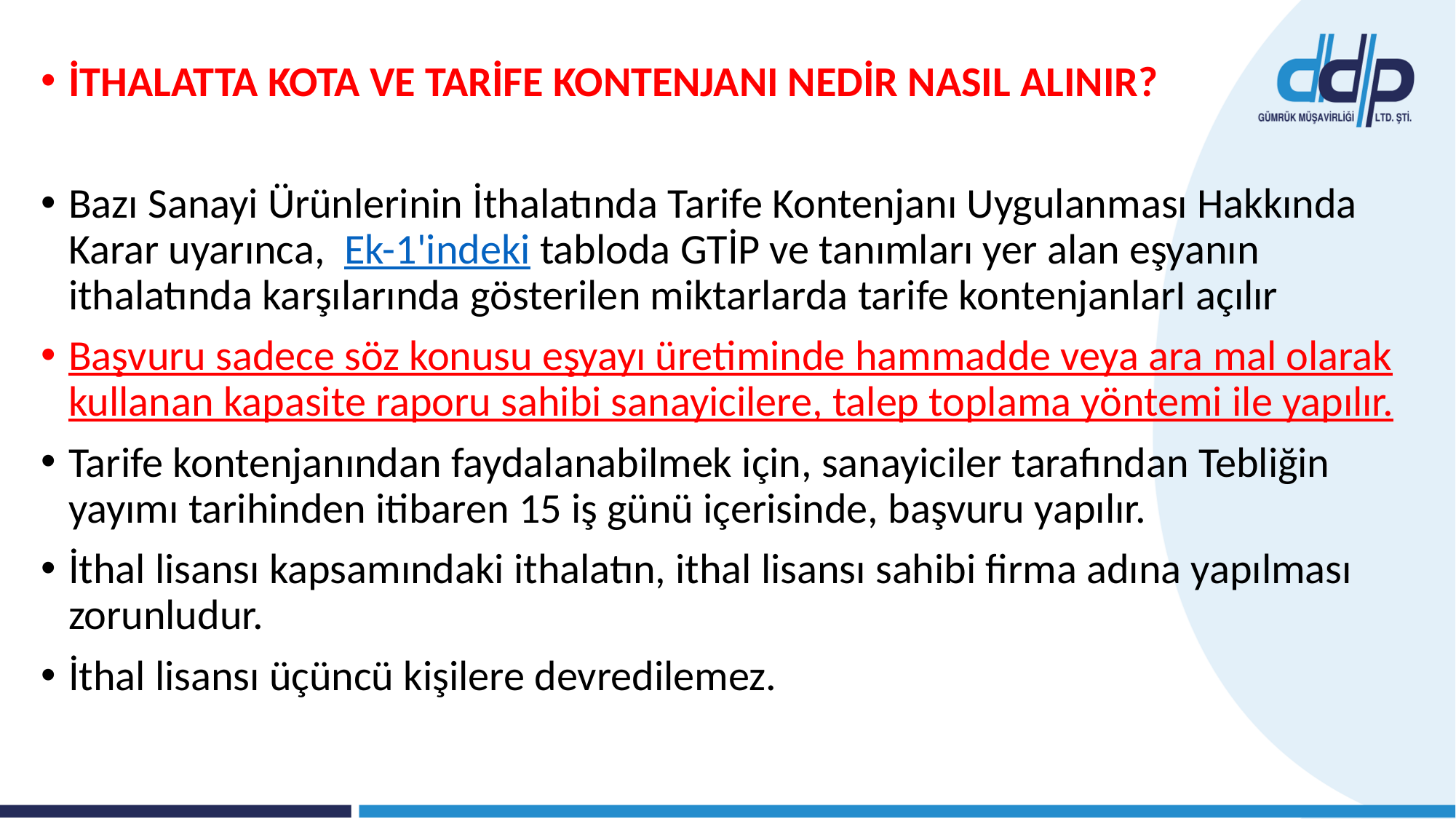

İTHALATTA KOTA VE TARİFE KONTENJANI NEDİR NASIL ALINIR?

Bazı Sanayi Ürünlerinin İthalatında Tarife Kontenjanı Uygulanması Hakkında Karar uyarınca,  Ek-1'indeki tabloda GTİP ve tanımları yer alan eşyanın ithalatında karşılarında gösterilen miktarlarda tarife kontenjanlarI açılır
Başvuru sadece söz konusu eşyayı üretiminde hammadde veya ara mal olarak kullanan kapasite raporu sahibi sanayicilere, talep toplama yöntemi ile yapılır.
Tarife kontenjanından faydalanabilmek için, sanayiciler tarafından Tebliğin yayımı tarihinden itibaren 15 iş günü içerisinde, başvuru yapılır.
İthal lisansı kapsamındaki ithalatın, ithal lisansı sahibi firma adına yapılması zorunludur.
İthal lisansı üçüncü kişilere devredilemez.